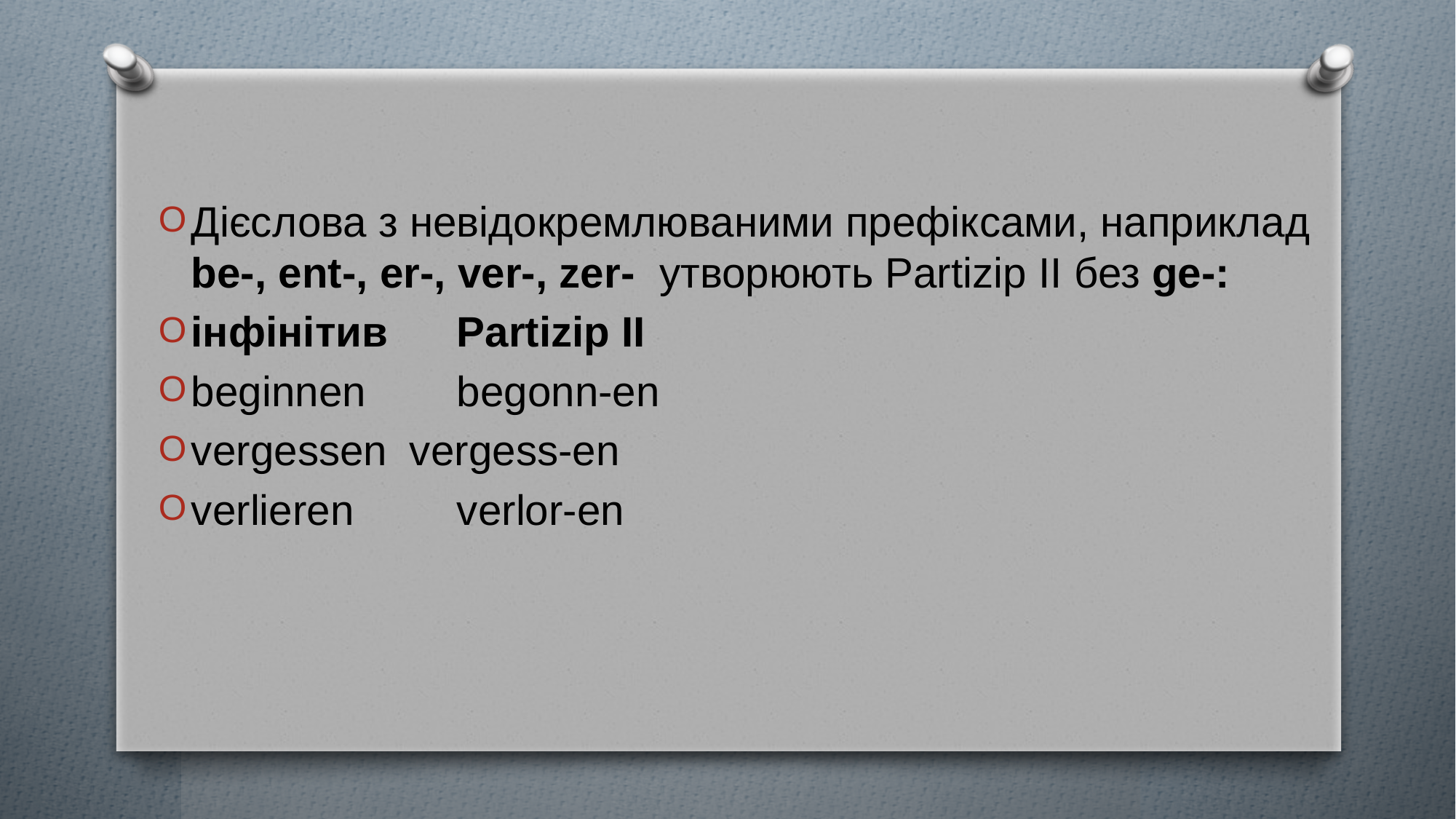

Дієслова з невідокремлюваними префіксами, наприклад be-, ent-, er-, ver-, zer-  утворюють Partizip II без ge-:
інфінітив	    Partizip II
beginnen	    begonn-en
vergessen	vergess-en
verlieren	    verlor-en